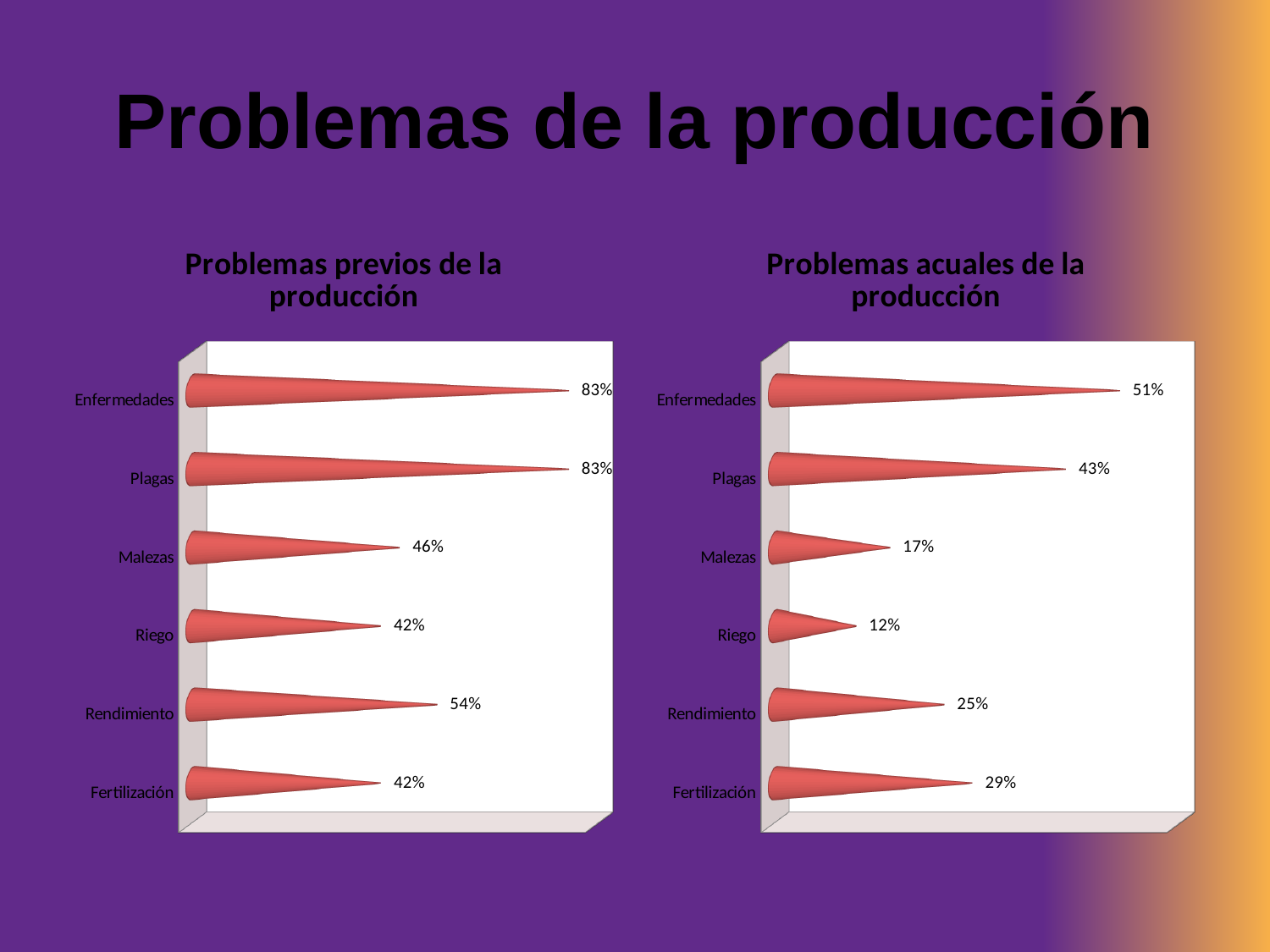

# Problemas de la producción

[unsupported chart]

[unsupported chart]